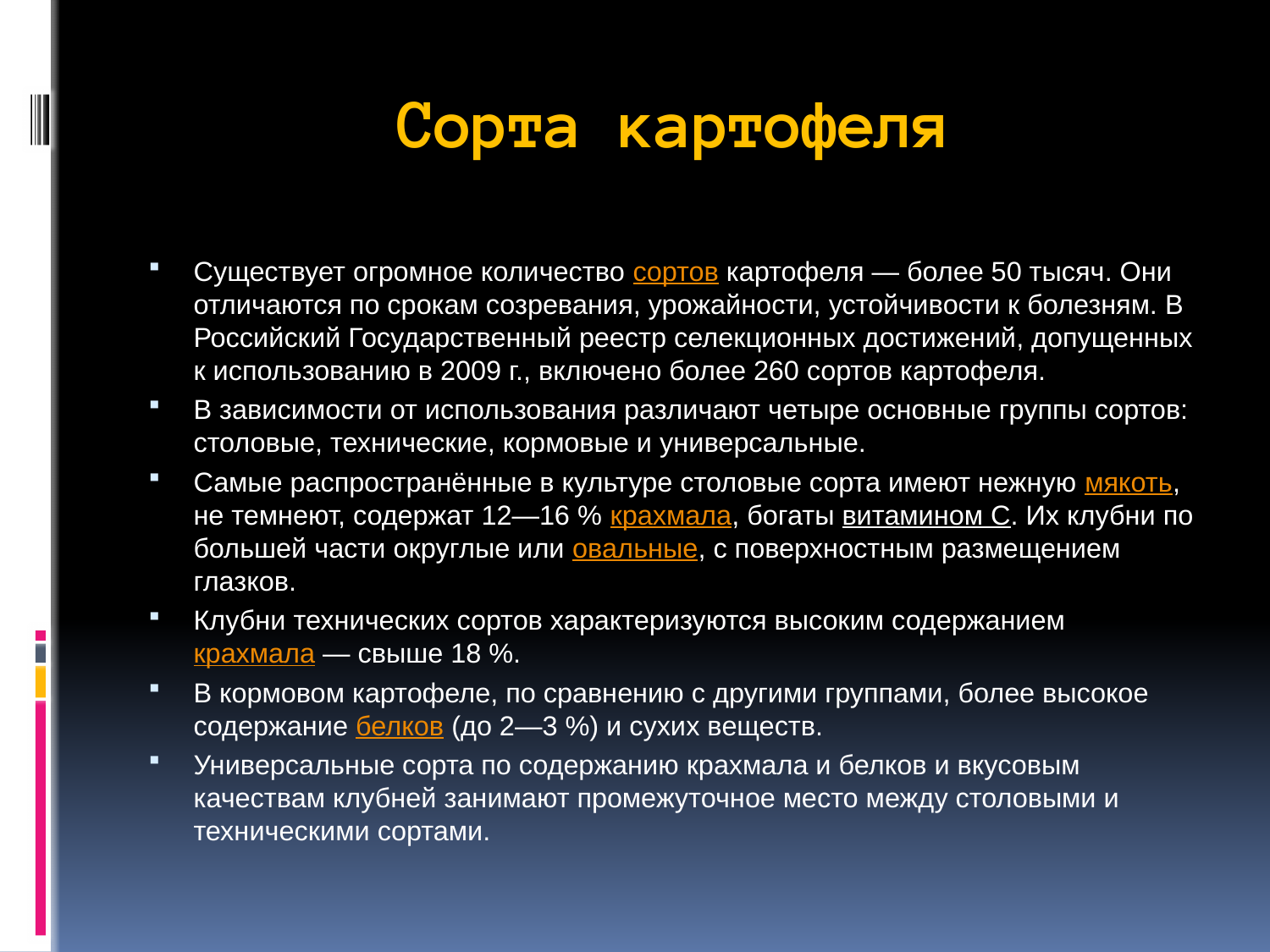

# Сорта картофеля
Существует огромное количество сортов картофеля — более 50 тысяч. Они отличаются по срокам созревания, урожайности, устойчивости к болезням. В Российский Государственный реестр селекционных достижений, допущенных к использованию в 2009 г., включено более 260 сортов картофеля.
В зависимости от использования различают четыре основные группы сортов: столовые, технические, кормовые и универсальные.
Самые распространённые в культуре столовые сорта имеют нежную мякоть, не темнеют, содержат 12—16 % крахмала, богаты витамином С. Их клубни по большей части округлые или овальные, с поверхностным размещением глазков.
Клубни технических сортов характеризуются высоким содержанием крахмала — свыше 18 %.
В кормовом картофеле, по сравнению с другими группами, более высокое содержание белков (до 2—3 %) и сухих веществ.
Универсальные сорта по содержанию крахмала и белков и вкусовым качествам клубней занимают промежуточное место между столовыми и техническими сортами.